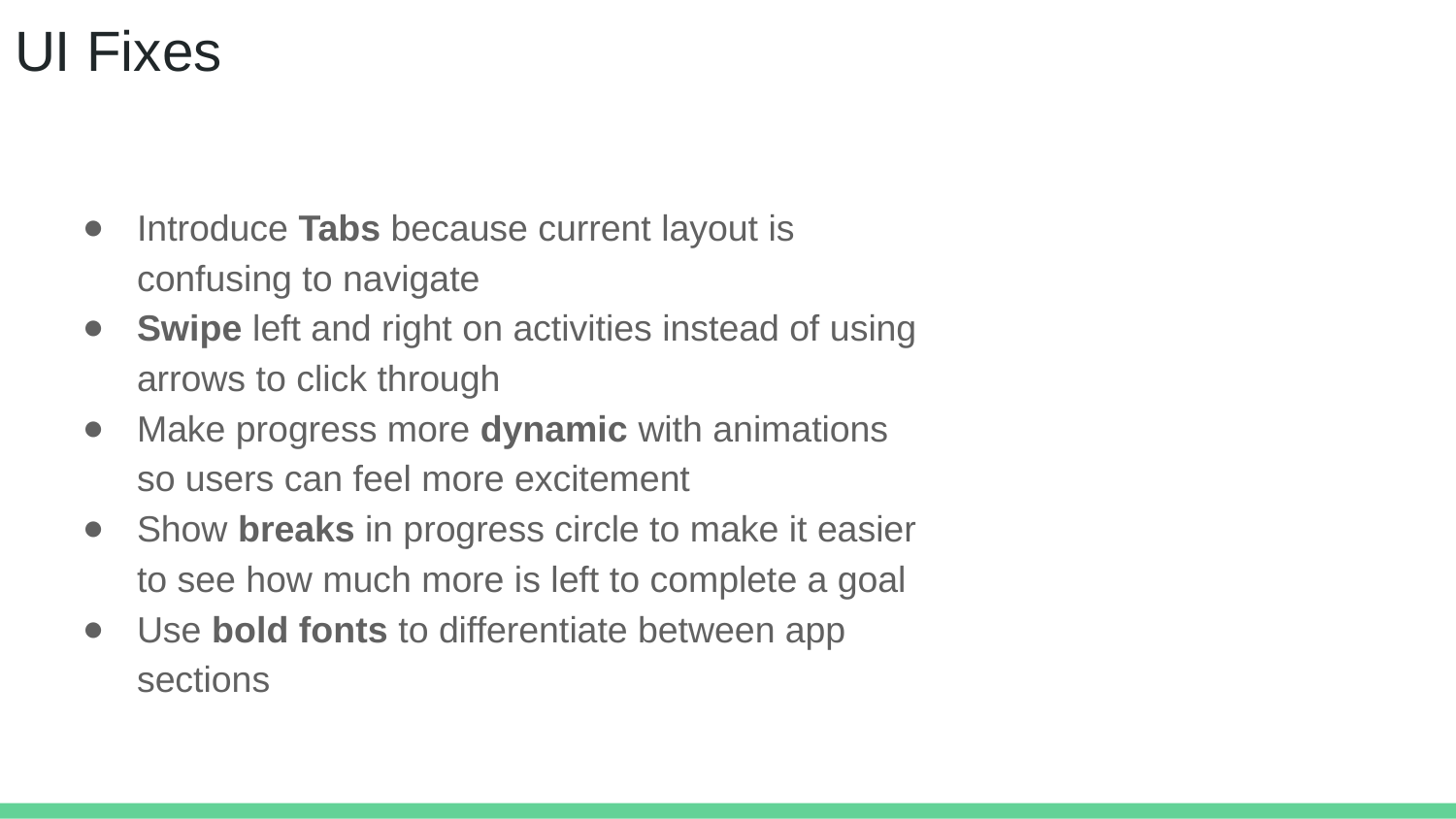

# UI Fixes
Introduce Tabs because current layout is confusing to navigate
Swipe left and right on activities instead of using arrows to click through
Make progress more dynamic with animations so users can feel more excitement
Show breaks in progress circle to make it easier to see how much more is left to complete a goal
Use bold fonts to differentiate between app sections